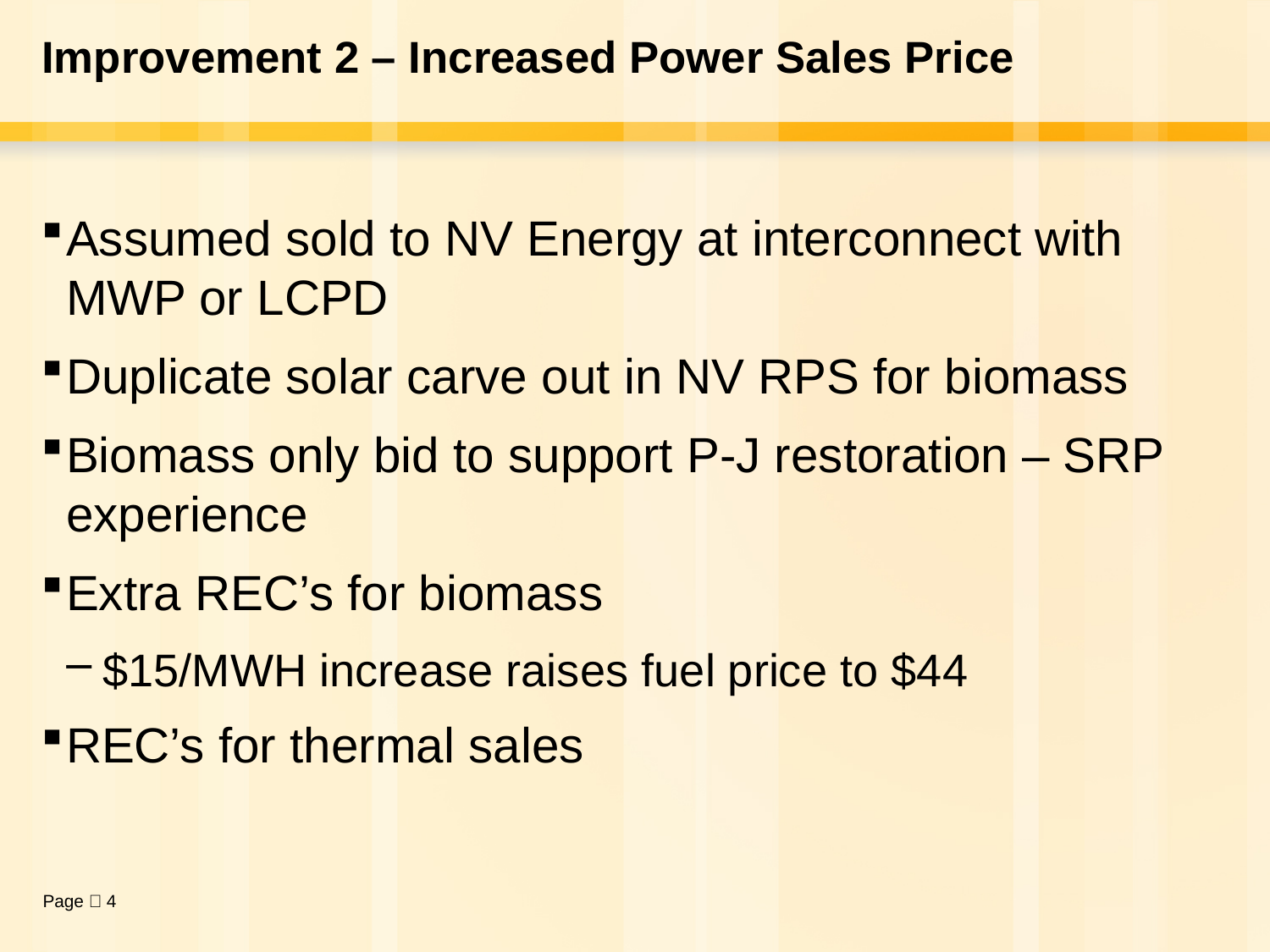

# Improvement 2 – Increased Power Sales Price
Assumed sold to NV Energy at interconnect with MWP or LCPD
Duplicate solar carve out in NV RPS for biomass
Biomass only bid to support P-J restoration – SRP experience
Extra REC’s for biomass
$15/MWH increase raises fuel price to $44
REC’s for thermal sales